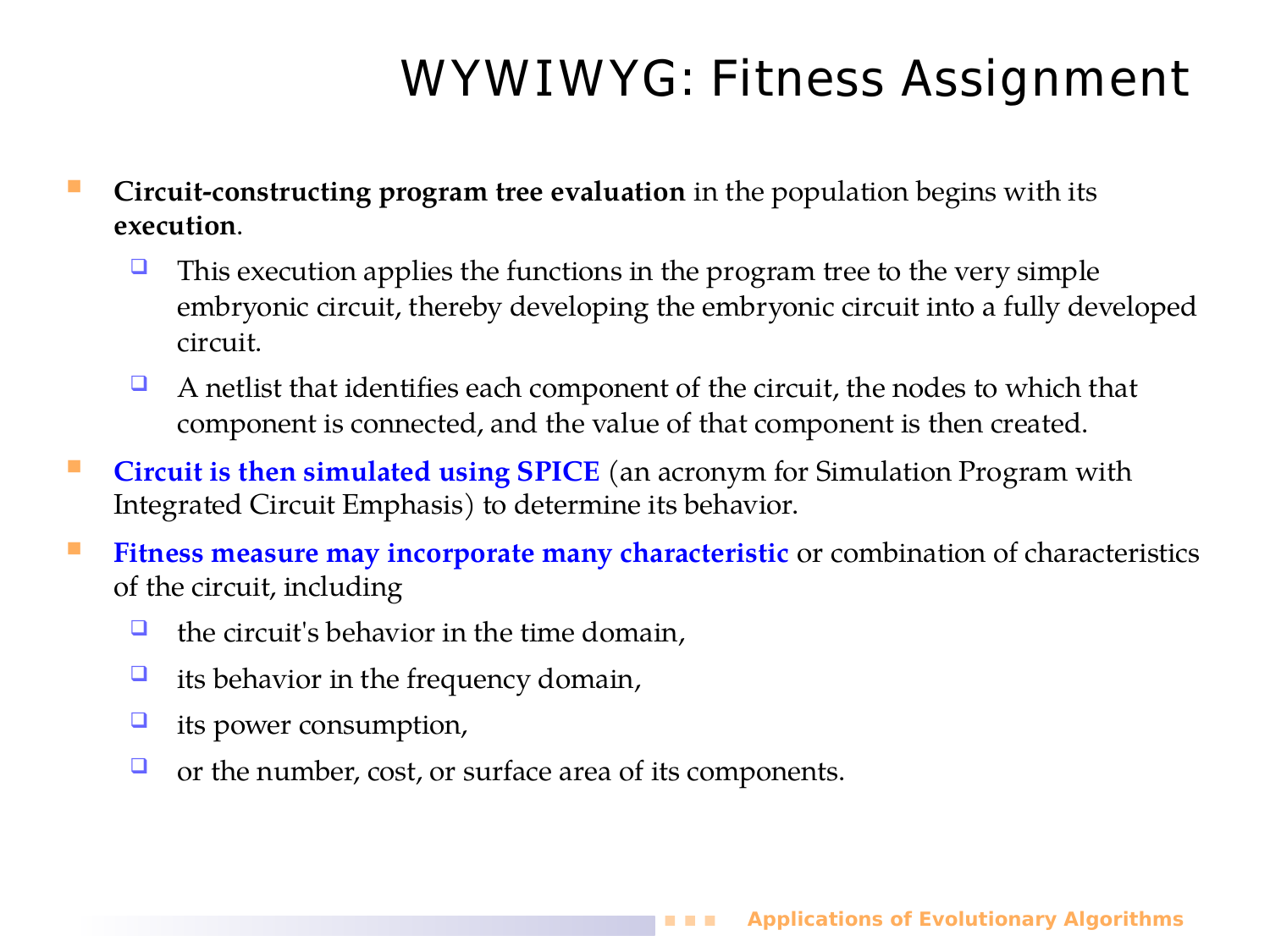

# WYWIWYG: Fitness Assignment
Circuit-constructing program tree evaluation in the population begins with its execution.
This execution applies the functions in the program tree to the very simple embryonic circuit, thereby developing the embryonic circuit into a fully developed circuit.
A netlist that identifies each component of the circuit, the nodes to which that component is connected, and the value of that component is then created.
Circuit is then simulated using SPICE (an acronym for Simulation Program with Integrated Circuit Emphasis) to determine its behavior.
Fitness measure may incorporate many characteristic or combination of characteristics of the circuit, including
the circuit's behavior in the time domain,
its behavior in the frequency domain,
its power consumption,
or the number, cost, or surface area of its components.